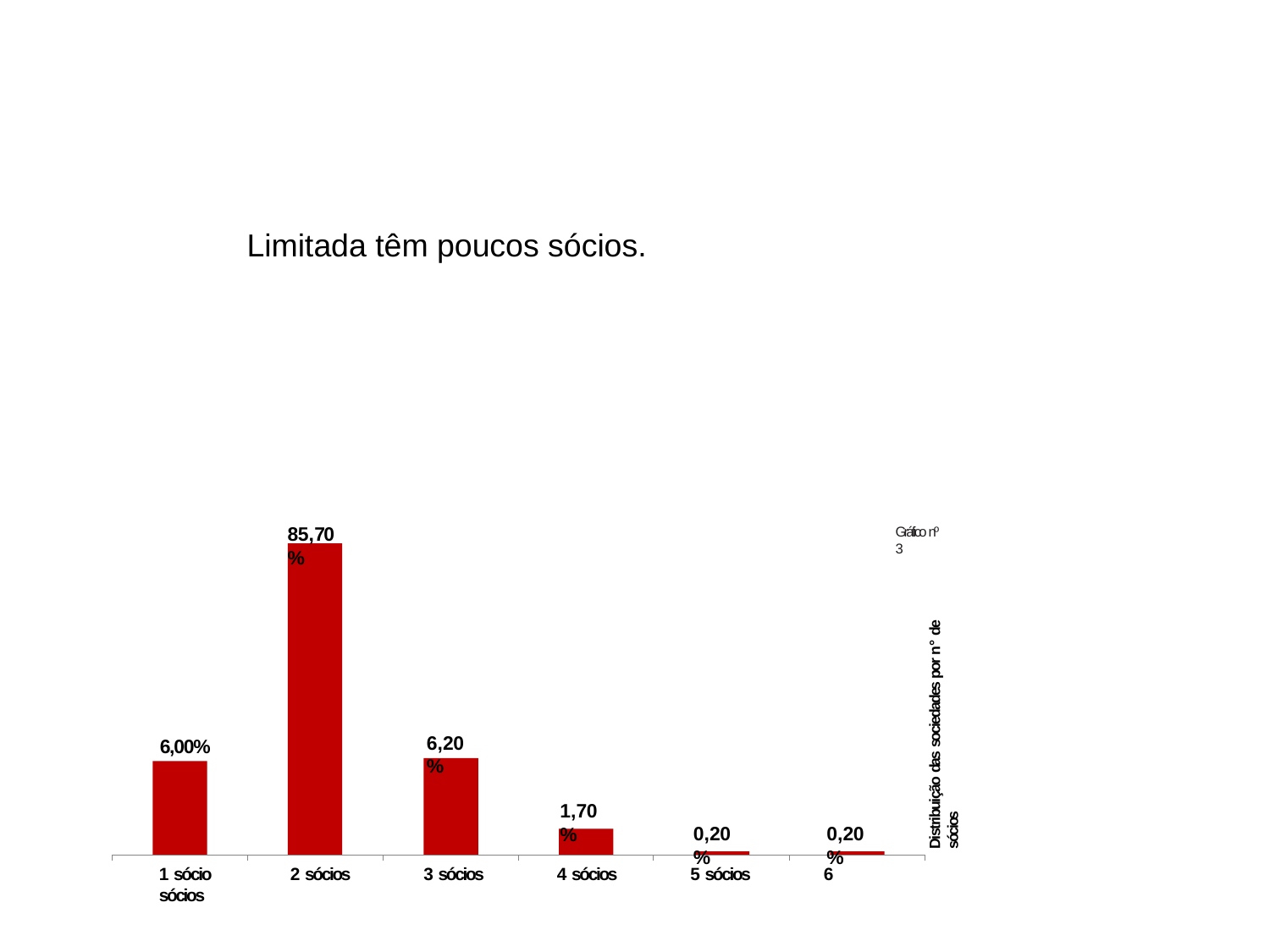

Limitada têm poucos sócios.
85,70%
Gráfico nº 3

Distribuição das sociedades por n° de sócios
6,20%
6,00%
1,70%
0,20%
0,20%
1 sócio	2 sócios	3 sócios	4 sócios	5 sócios	6 sócios